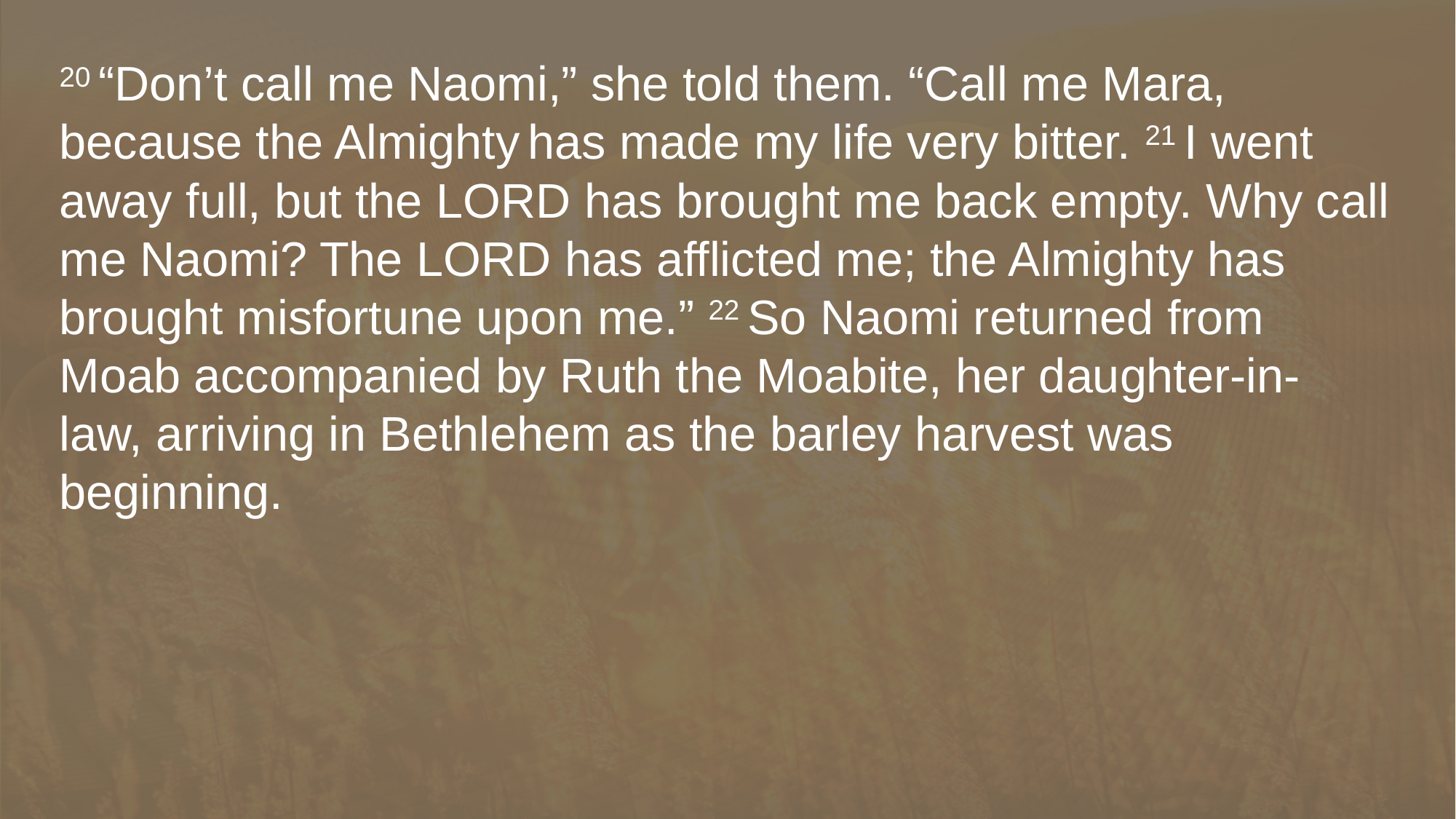

20 “Don’t call me Naomi,” she told them. “Call me Mara, because the Almighty has made my life very bitter. 21 I went away full, but the Lord has brought me back empty. Why call me Naomi? The Lord has afflicted me; the Almighty has brought misfortune upon me.” 22 So Naomi returned from Moab accompanied by Ruth the Moabite, her daughter-in-law, arriving in Bethlehem as the barley harvest was beginning.